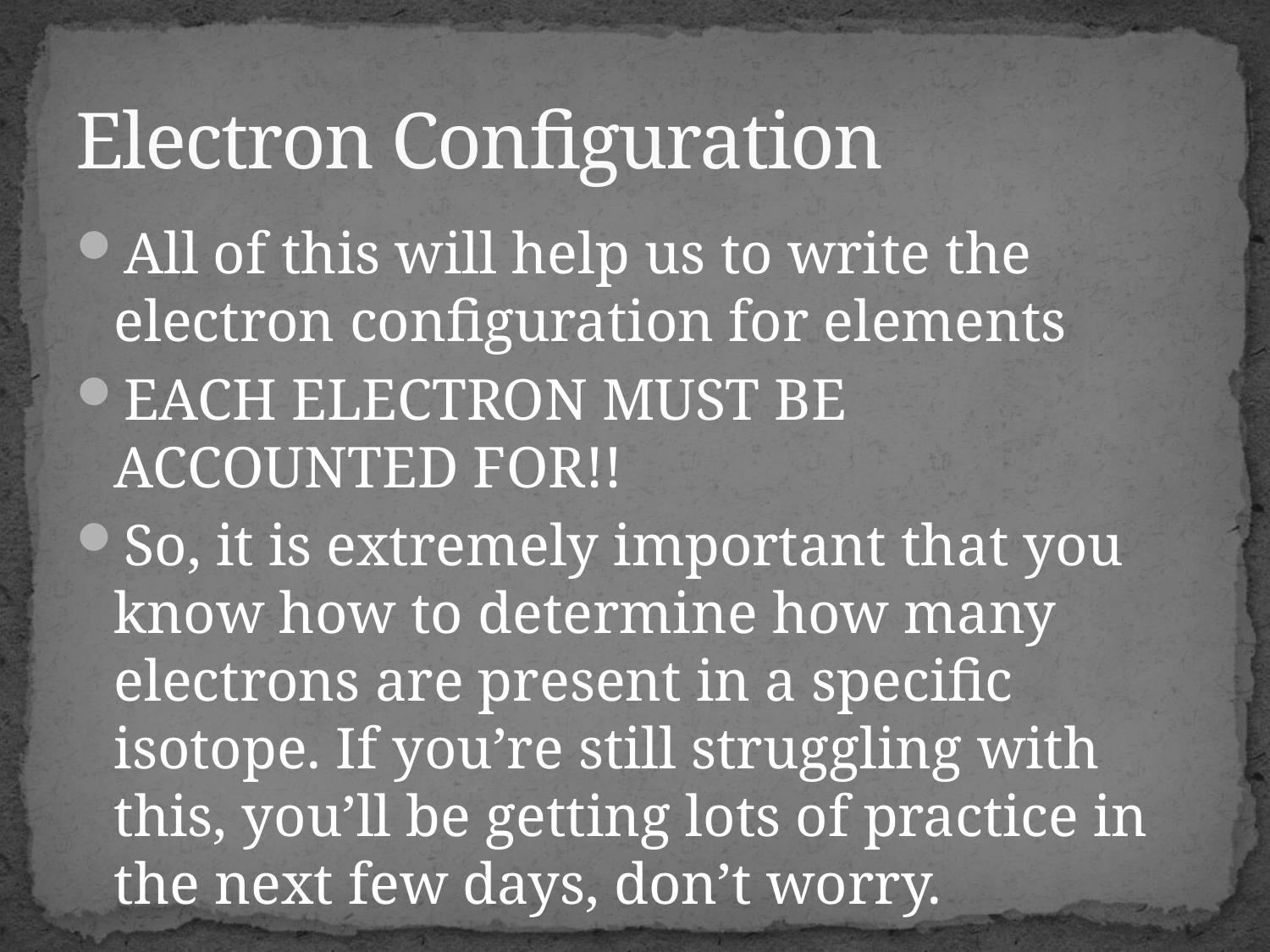

# Electron Configuration
All of this will help us to write the electron configuration for elements
EACH ELECTRON MUST BE ACCOUNTED FOR!!
So, it is extremely important that you know how to determine how many electrons are present in a specific isotope. If you’re still struggling with this, you’ll be getting lots of practice in the next few days, don’t worry.